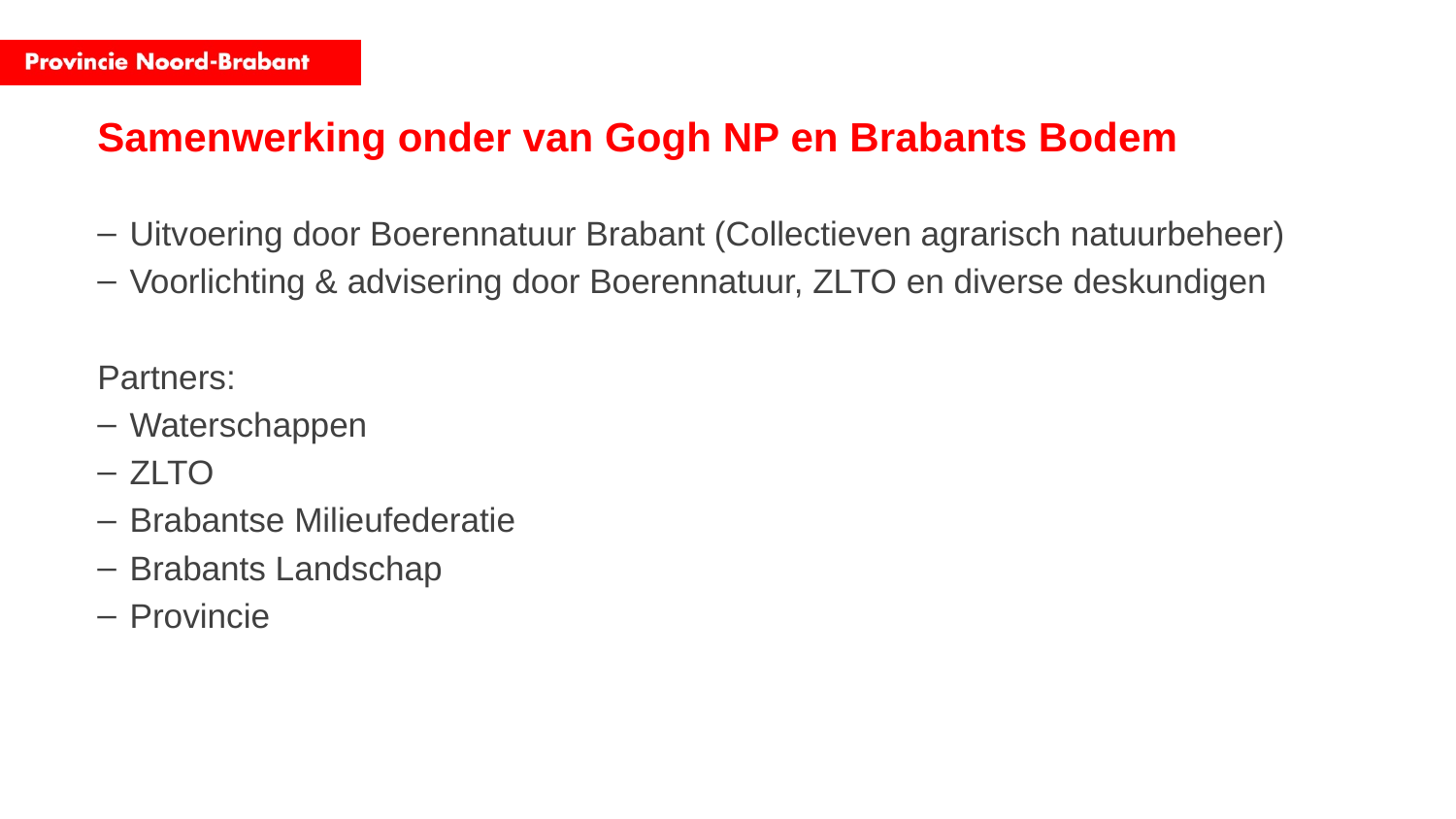

# Samenwerking onder van Gogh NP en Brabants Bodem
Uitvoering door Boerennatuur Brabant (Collectieven agrarisch natuurbeheer)
Voorlichting & advisering door Boerennatuur, ZLTO en diverse deskundigen

Partners:
Waterschappen
ZLTO
Brabantse Milieufederatie
Brabants Landschap
Provincie